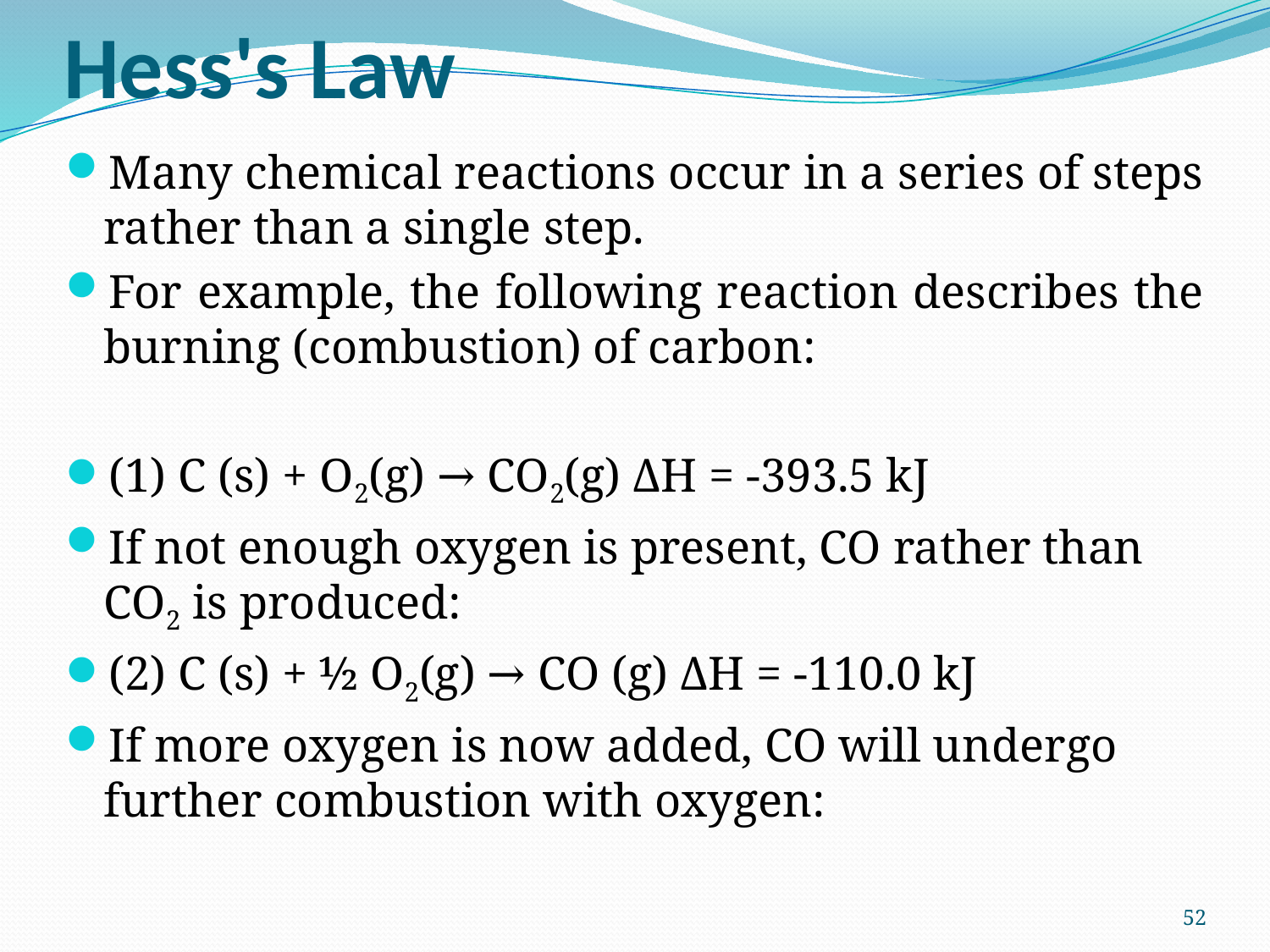

# Hess's Law
Many chemical reactions occur in a series of steps rather than a single step.
For example, the following reaction describes the burning (combustion) of carbon:

(1) C (s) + O2(g) → CO2(g) ΔH = -393.5 kJ
If not enough oxygen is present, CO rather than CO2 is produced:
(2) C (s) + ½ O2(g) → CO (g) ΔH = -110.0 kJ
If more oxygen is now added, CO will undergo further combustion with oxygen:

52